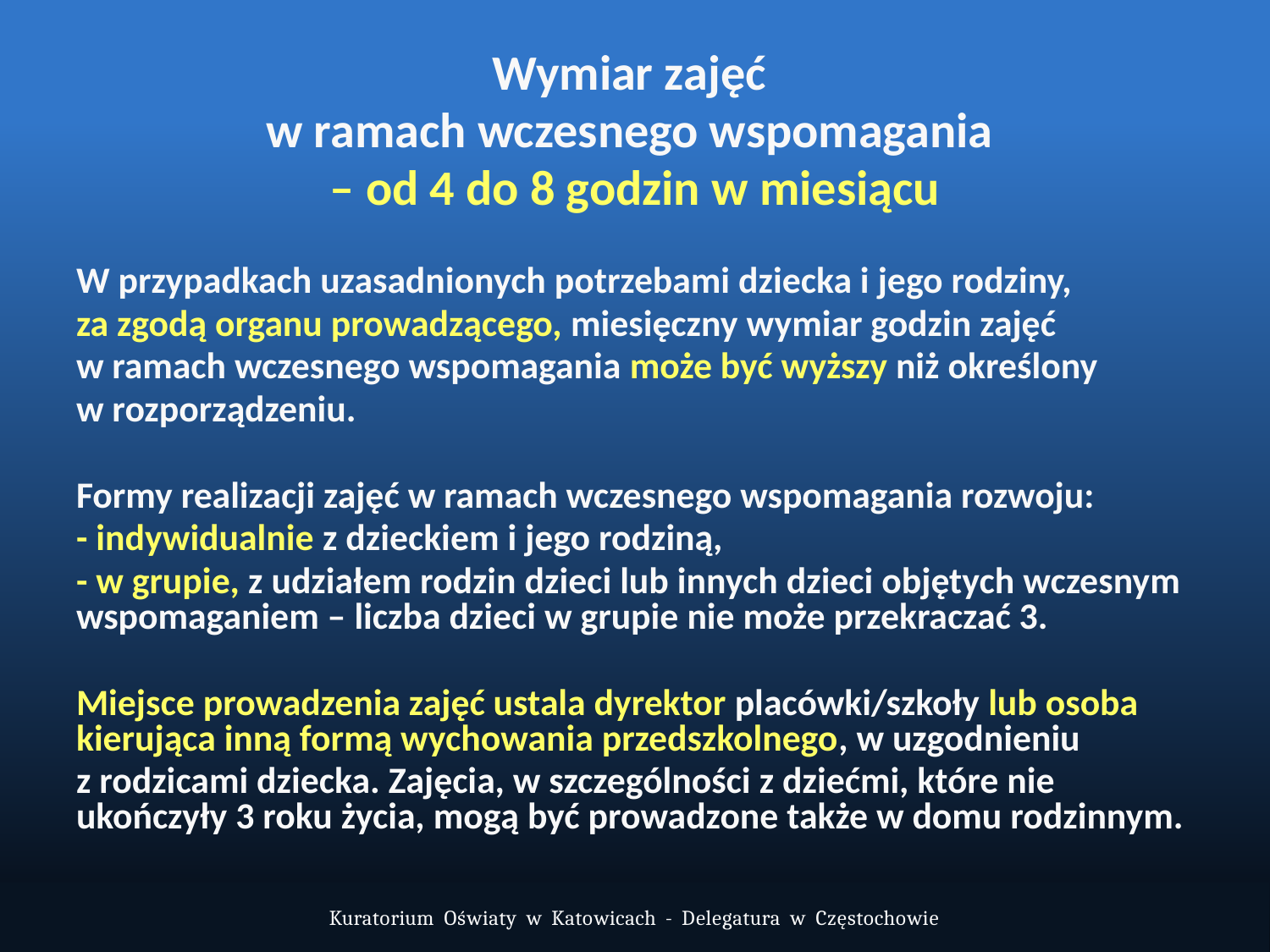

Wymiar zajęć
w ramach wczesnego wspomagania
– od 4 do 8 godzin w miesiącu

W przypadkach uzasadnionych potrzebami dziecka i jego rodziny,
za zgodą organu prowadzącego, miesięczny wymiar godzin zajęć
w ramach wczesnego wspomagania może być wyższy niż określony
w rozporządzeniu.

Formy realizacji zajęć w ramach wczesnego wspomagania rozwoju:
- indywidualnie z dzieckiem i jego rodziną,
- w grupie, z udziałem rodzin dzieci lub innych dzieci objętych wczesnym wspomaganiem – liczba dzieci w grupie nie może przekraczać 3.

Miejsce prowadzenia zajęć ustala dyrektor placówki/szkoły lub osoba kierująca inną formą wychowania przedszkolnego, w uzgodnieniu
z rodzicami dziecka. Zajęcia, w szczególności z dziećmi, które nie ukończyły 3 roku życia, mogą być prowadzone także w domu rodzinnym.